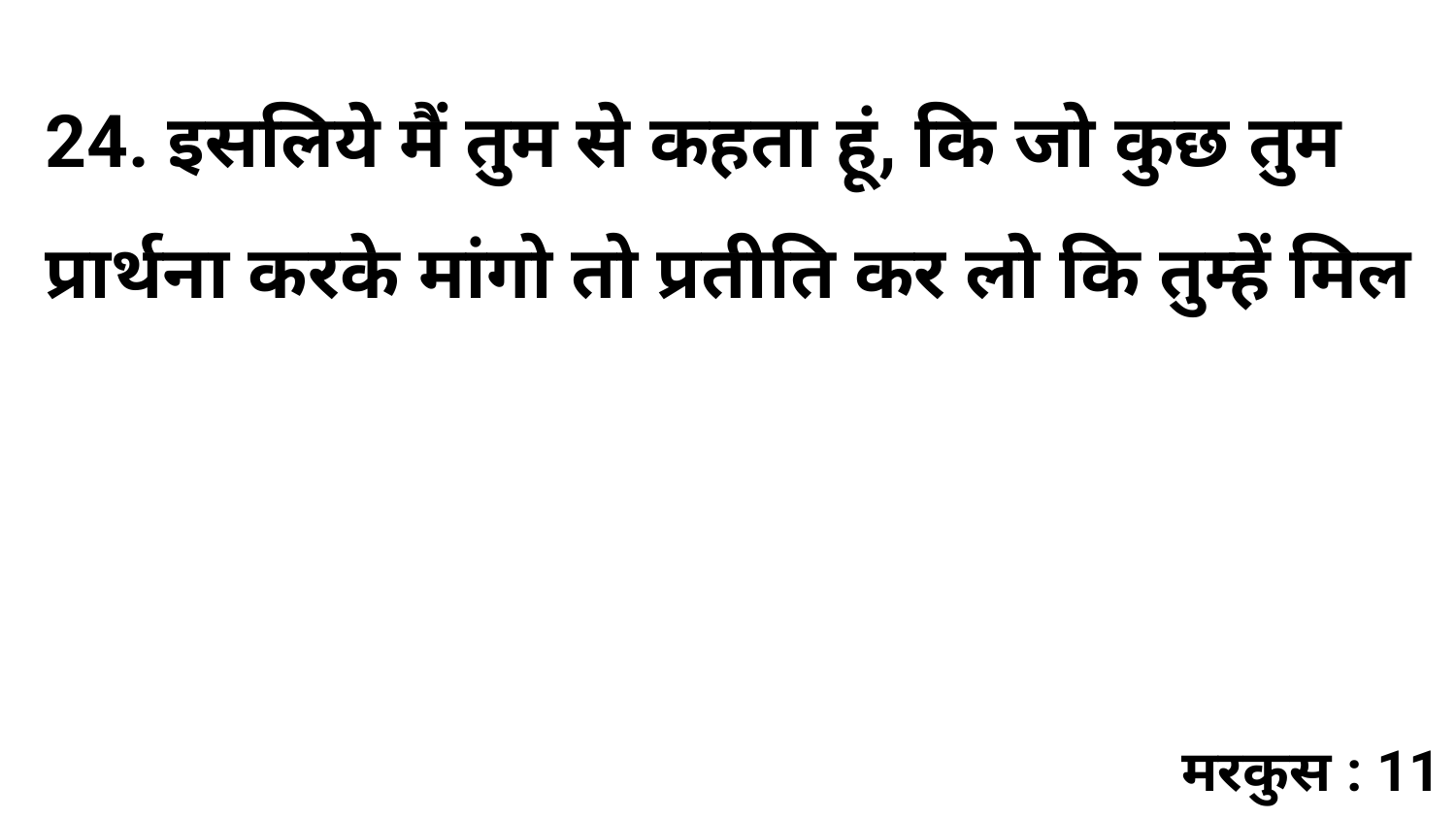

24. इसलिये मैं तुम से कहता हूं, कि जो कुछ तुम प्रार्थना करके मांगो तो प्रतीति कर लो कि तुम्हें मिल
मरकुस : 11